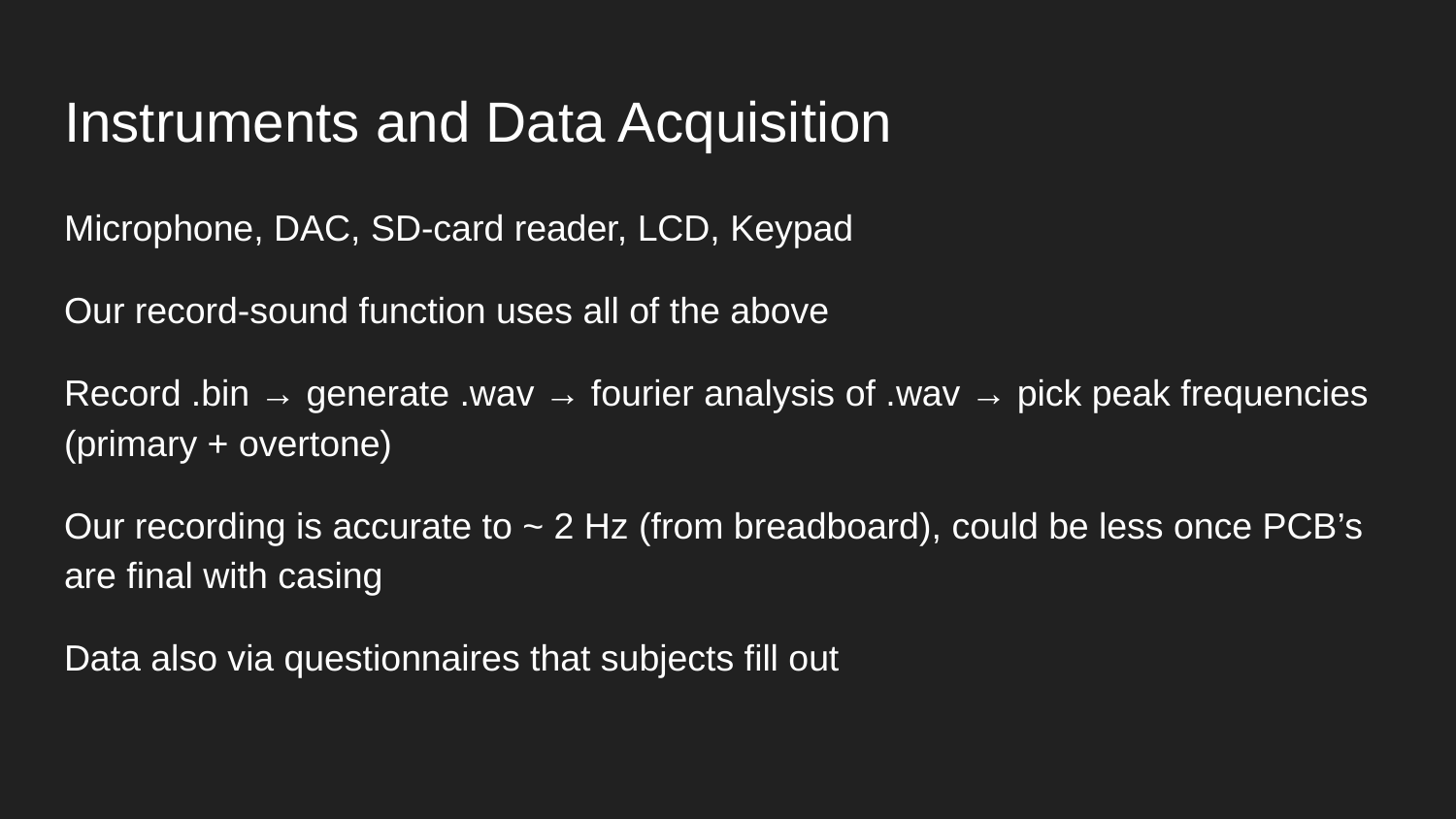

# Instruments and Data Acquisition
Microphone, DAC, SD-card reader, LCD, Keypad
Our record-sound function uses all of the above
Record .bin → generate .wav → fourier analysis of .wav → pick peak frequencies (primary + overtone)
Our recording is accurate to ~ 2 Hz (from breadboard), could be less once PCB’s are final with casing
Data also via questionnaires that subjects fill out